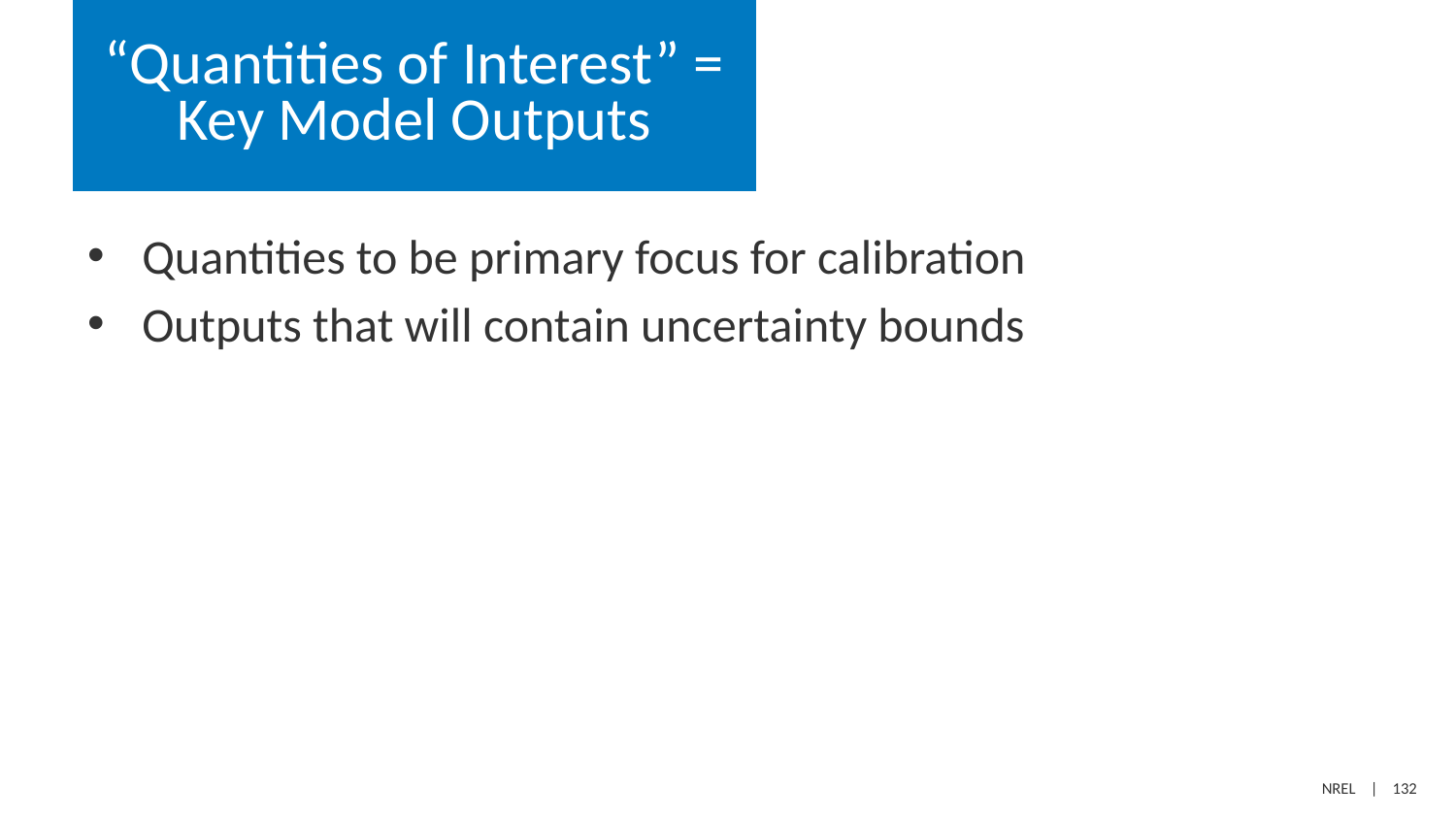

# “Quantities of Interest” = Key Model Outputs
Quantities to be primary focus for calibration
Outputs that will contain uncertainty bounds